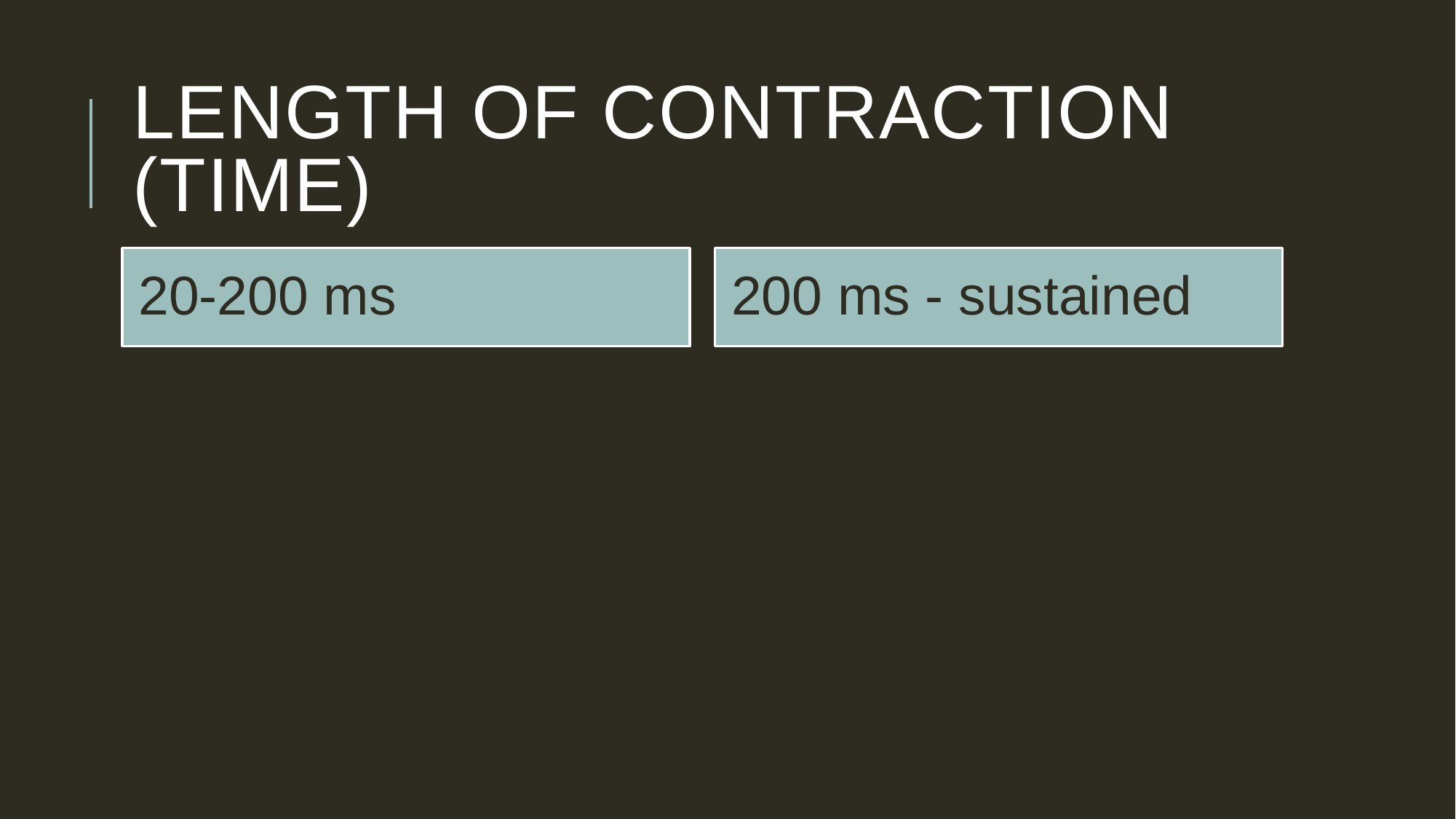

# Length of Contraction (time)
20-200 ms
200 ms - sustained